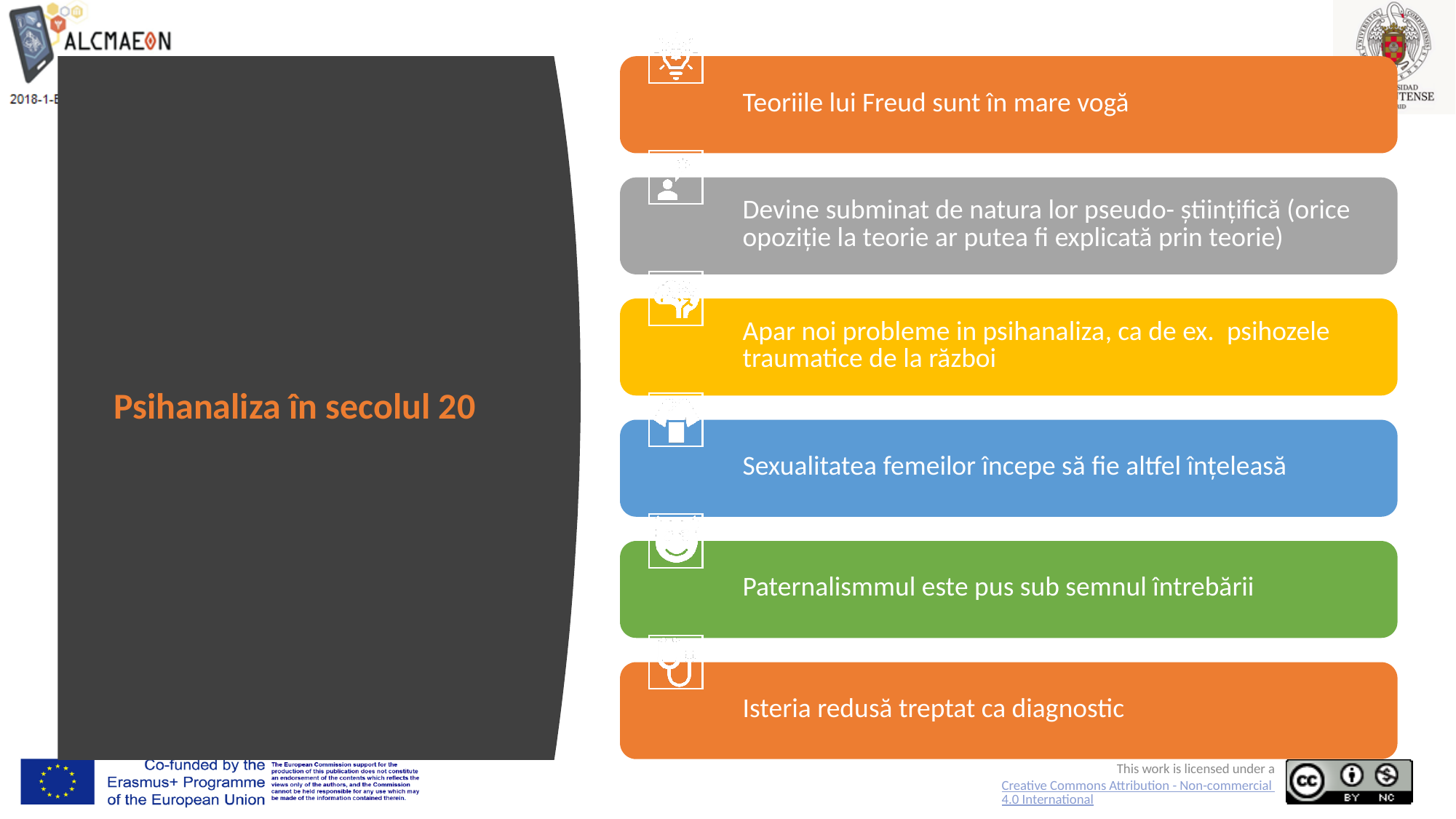

Teoriile lui Freud sunt în mare vogă
Devine subminat de natura lor pseudo- științifică (orice opoziție la teorie ar putea fi explicată prin teorie)
Apar noi probleme in psihanaliza, ca de ex.  psihozele traumatice de la război
Sexualitatea femeilor începe să fie altfel înțeleasă
Paternalismmul este pus sub semnul întrebării
Isteria redusă treptat ca diagnostic

# Psihanaliza în secolul 20